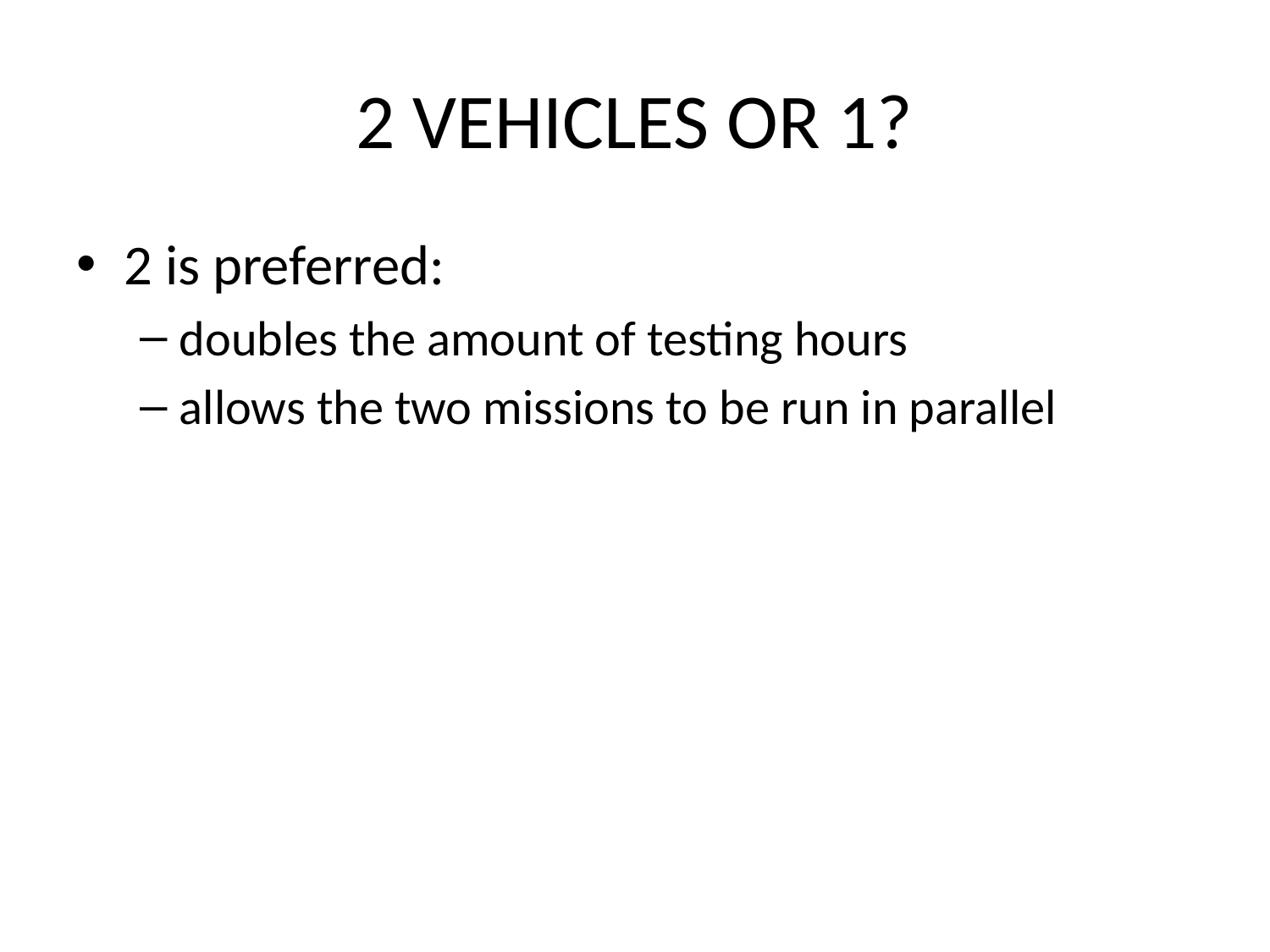

# 2 VEHICLES OR 1?
2 is preferred:
doubles the amount of testing hours
allows the two missions to be run in parallel